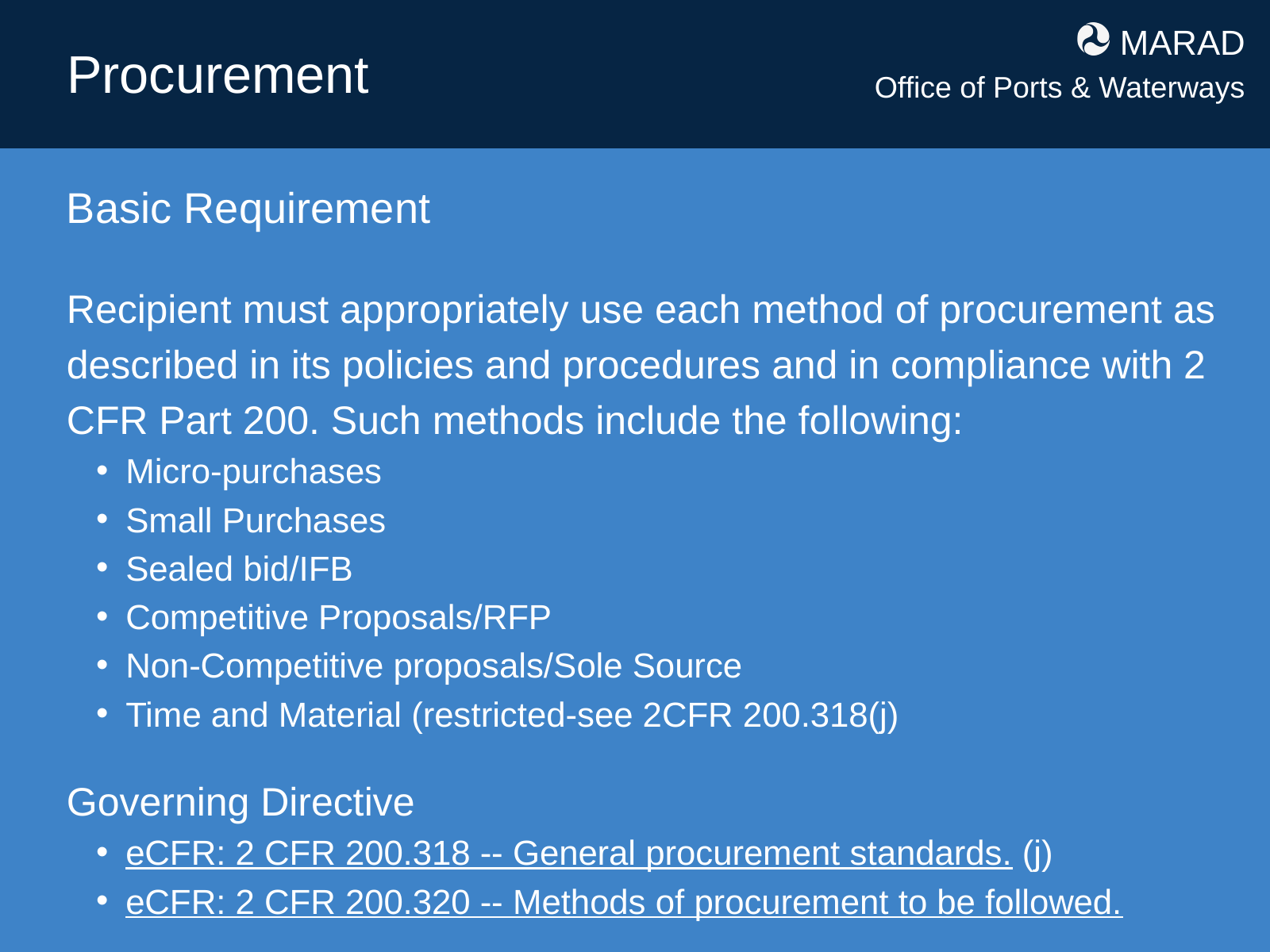

MARAD
Office of Ports & Waterways

Procurement
Basic Requirement

Recipient must appropriately use each method of procurement as described in its policies and procedures and in compliance with 2 CFR Part 200. Such methods include the following:
Micro-purchases
Small Purchases
Sealed bid/IFB
Competitive Proposals/RFP
Non-Competitive proposals/Sole Source
Time and Material (restricted-see 2CFR 200.318(j)

Governing Directive
eCFR: 2 CFR 200.318 -- General procurement standards. (j)
eCFR: 2 CFR 200.320 -- Methods of procurement to be followed.